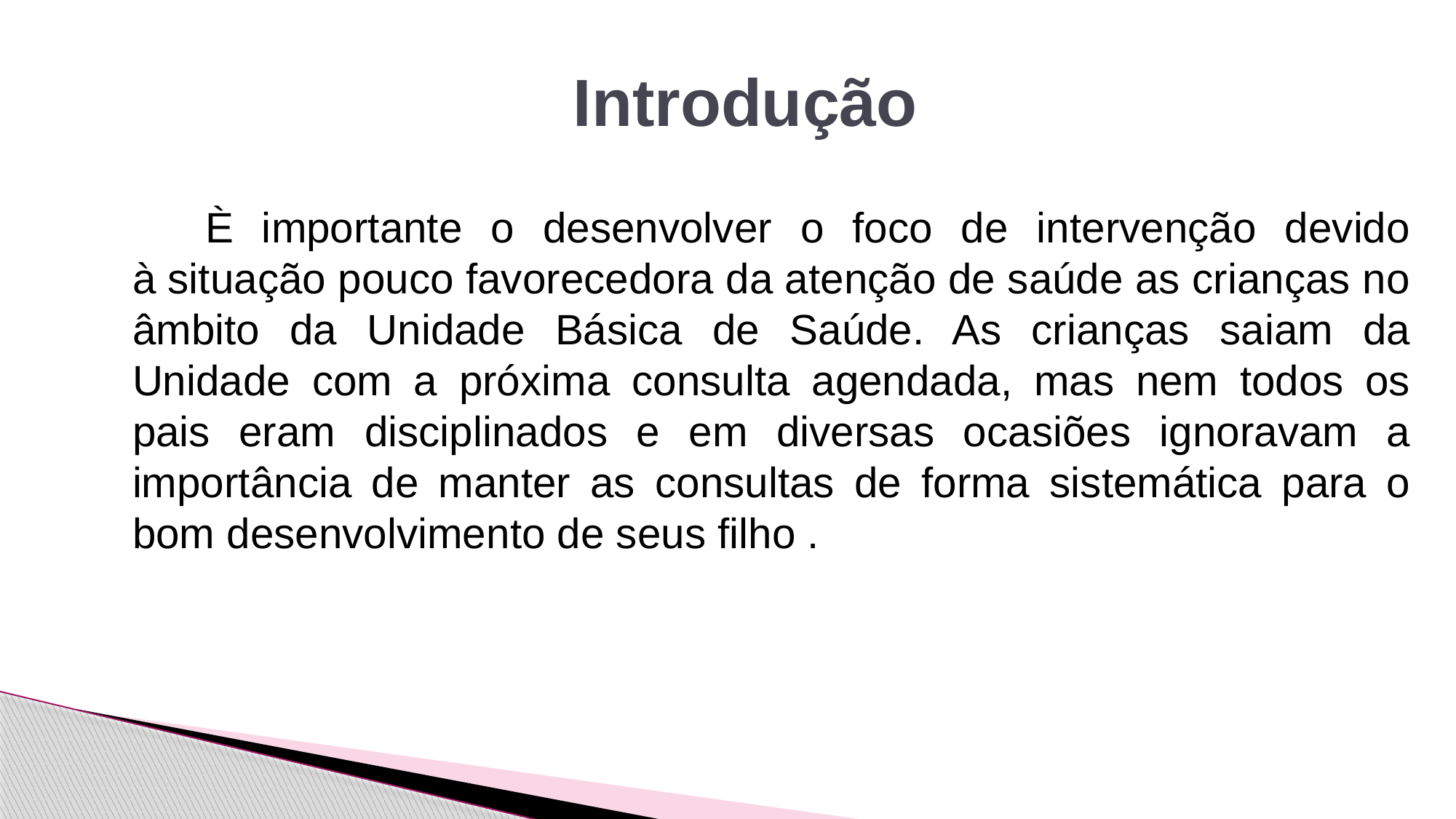

# Introdução

    È importante o desenvolver o foco de intervenção devido à situação pouco favorecedora da atenção de saúde as crianças no âmbito da Unidade Básica de Saúde. As crianças saiam da Unidade com a próxima consulta agendada, mas nem todos os pais eram disciplinados e em diversas ocasiões ignoravam a importância de manter as consultas de forma sistemática para o bom desenvolvimento de seus filho .